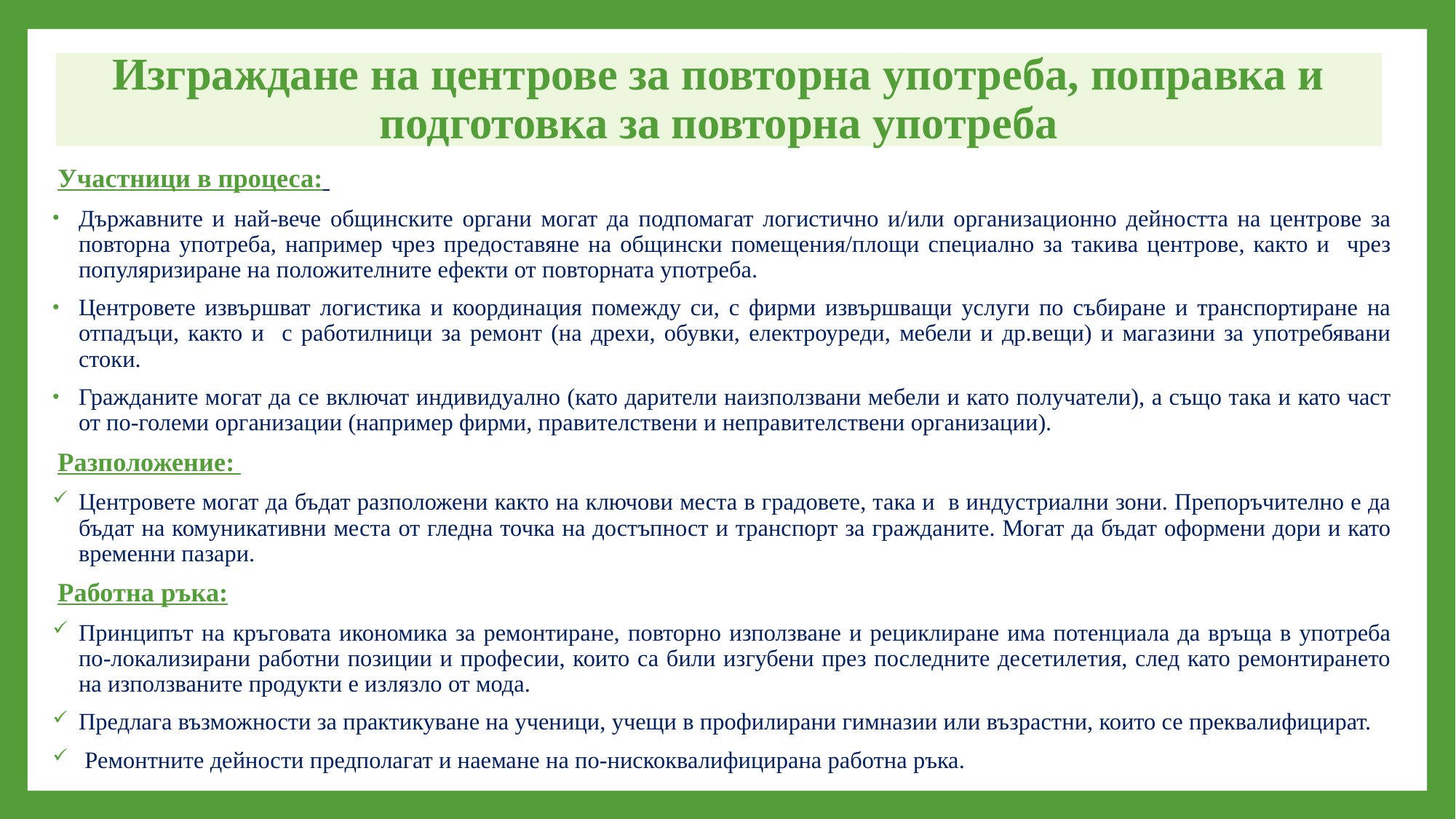

Изграждане на центрове за повторна употреба, поправка и подготовка за повторна употреба
Участници в процеса:
Държавните и най-вече общинските органи могат да подпомагат логистично и/или организационно дейността на центрове за повторна употреба, например чрез предоставяне на общински помещения/площи специално за такива центрове, както и  чрез популяризиране на положителните ефекти от повторната употреба.
Центровете извършват логистика и координация помежду си, с фирми извършващи услуги по събиране и транспортиране на отпадъци, както и  с работилници за ремонт (на дрехи, обувки, електроуреди, мебели и др.вещи) и магазини за употребявани стоки.
Гражданите могат да се включат индивидуално (като дарители наизползвани мебели и като получатели), а също така и като част от по-големи организации (например фирми, правителствени и неправителствени организации).
Разположение:
Центровете могат да бъдат разположени както на ключови места в градовете, така и  в индустриални зони. Препоръчително е да бъдат на комуникативни места от гледна точка на достъпност и транспорт за гражданите. Могат да бъдат оформени дори и като временни пазари.
Работна ръка:
Принципът на кръговата икономика за ремонтиране, повторно използване и рециклиране има потенциала да връща в употреба по-локализирани работни позиции и професии, които са били изгубени през последните десетилетия, след като ремонтирането на използваните продукти е излязло от мода.
Предлага възможности за практикуване на ученици, учещи в профилирани гимназии или възрастни, които се преквалифицират.
 Ремонтните дейности предполагат и наемане на по-нискоквалифицирана работна ръка.